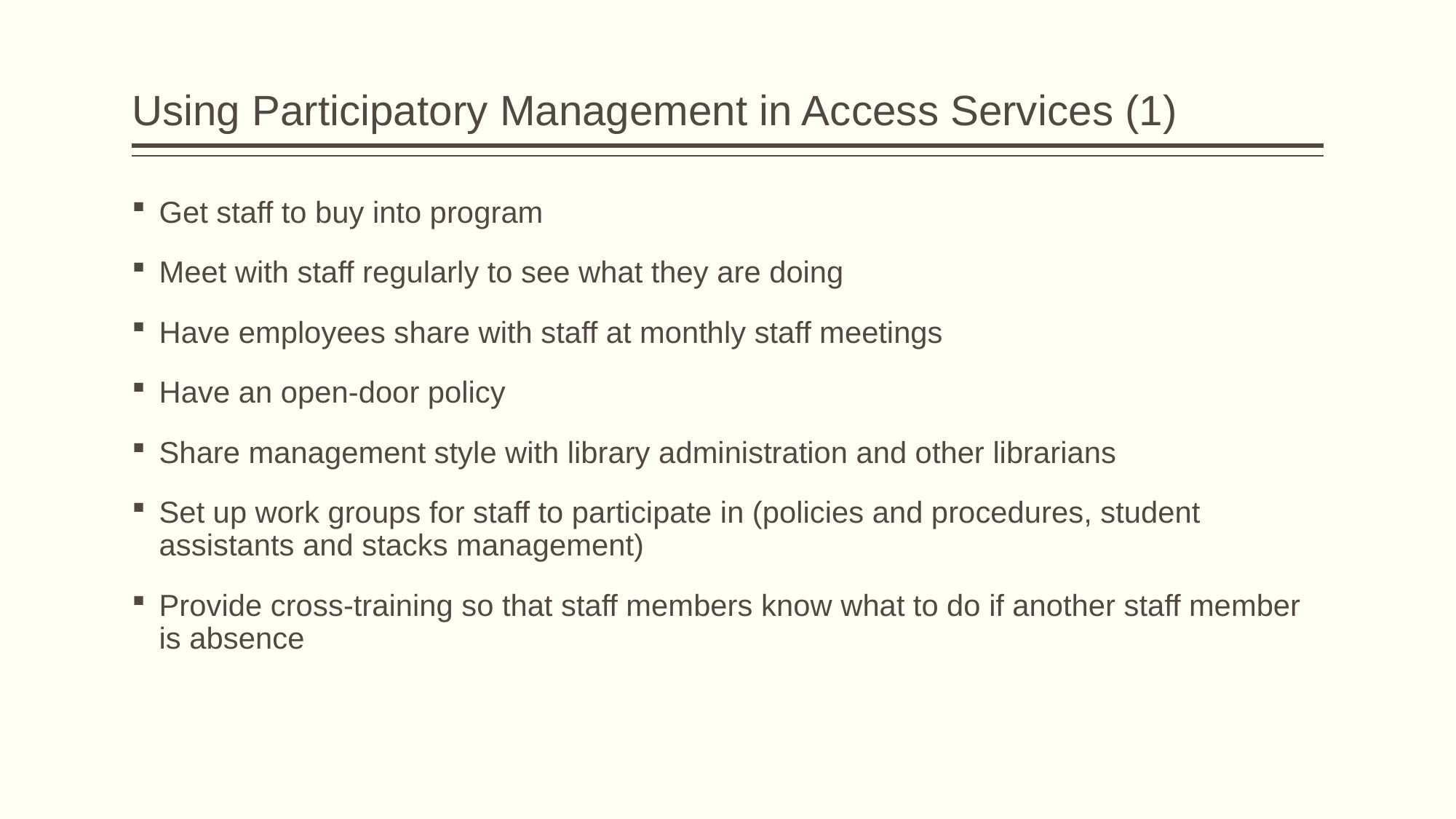

# Using Participatory Management in Access Services (1)
Get staff to buy into program
Meet with staff regularly to see what they are doing
Have employees share with staff at monthly staff meetings
Have an open-door policy
Share management style with library administration and other librarians
Set up work groups for staff to participate in (policies and procedures, student assistants and stacks management)
Provide cross-training so that staff members know what to do if another staff member is absence